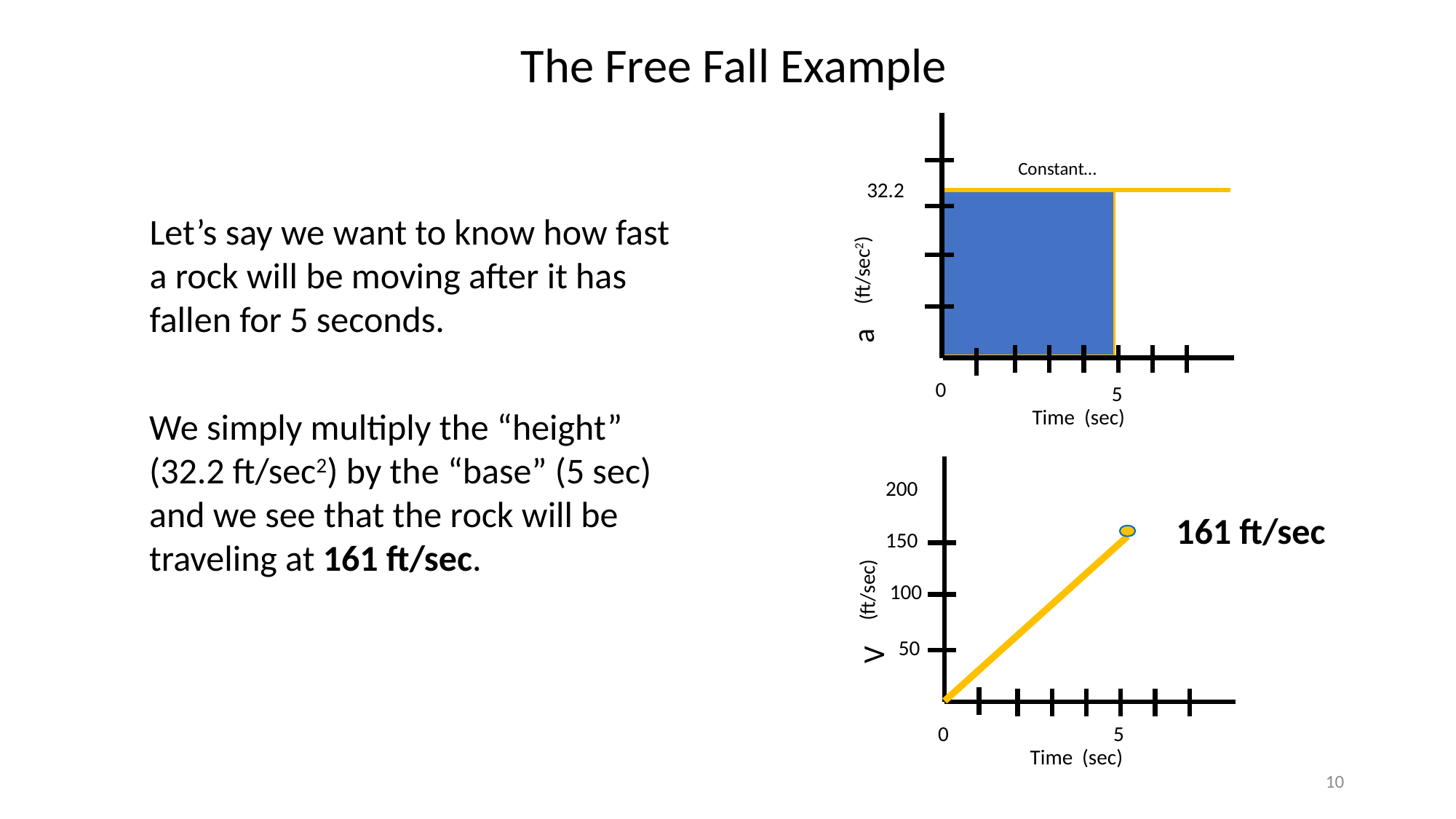

The Free Fall Example
Constant…
32.2

(ft/sec2)
a
0
5
Time  (sec)
Let’s say we want to know how fast a rock will be moving after it has fallen for 5 seconds.
We simply multiply the “height” (32.2 ft/sec2) by the “base” (5 sec) and we see that the rock will be traveling at 161 ft/sec.
200
150

(ft/sec)
100
50
V
0
5
Time  (sec)
161 ft/sec
10